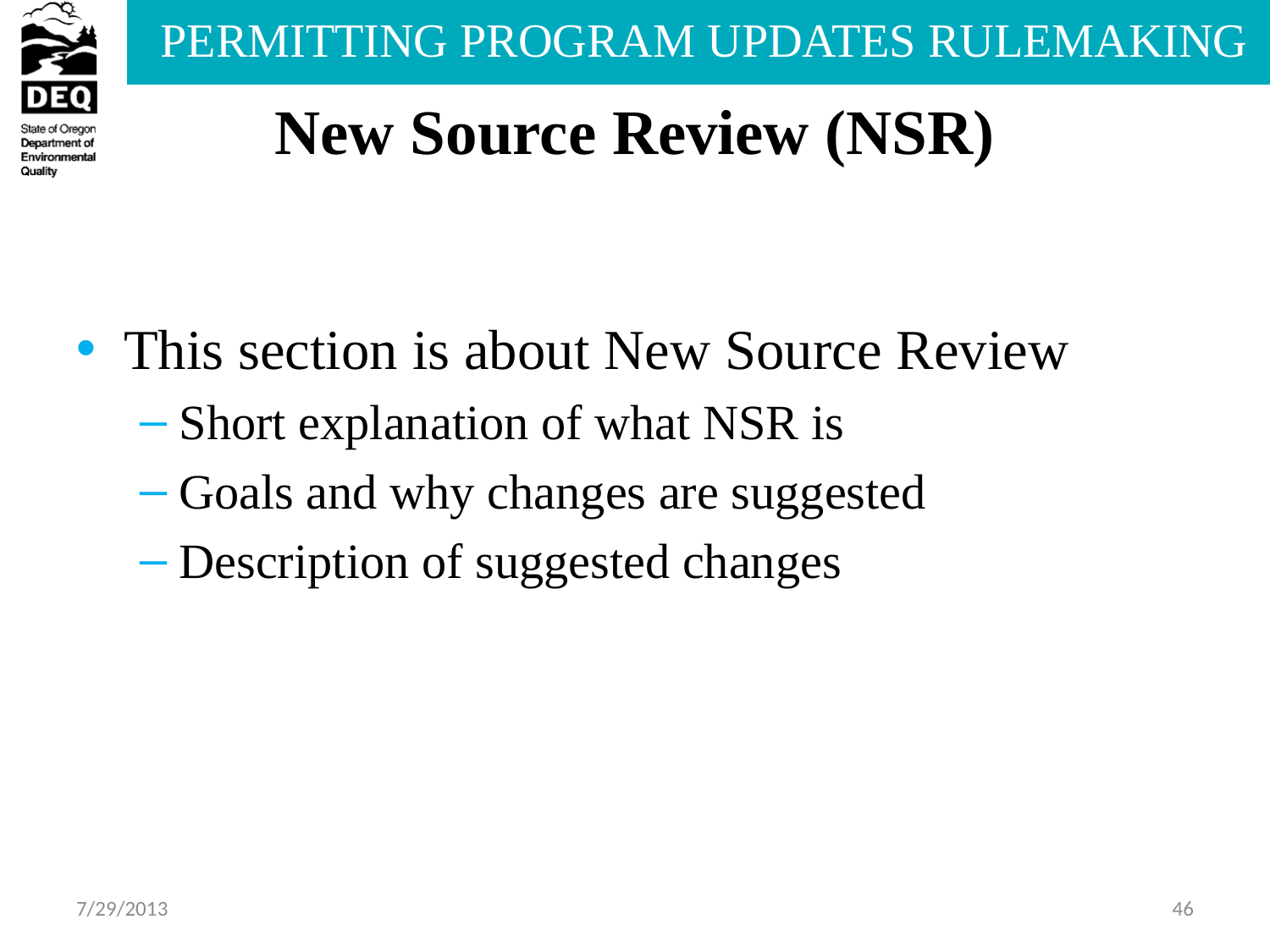

# New Source Review (NSR)
This section is about New Source Review
Short explanation of what NSR is
Goals and why changes are suggested
Description of suggested changes

7/29/2013
46